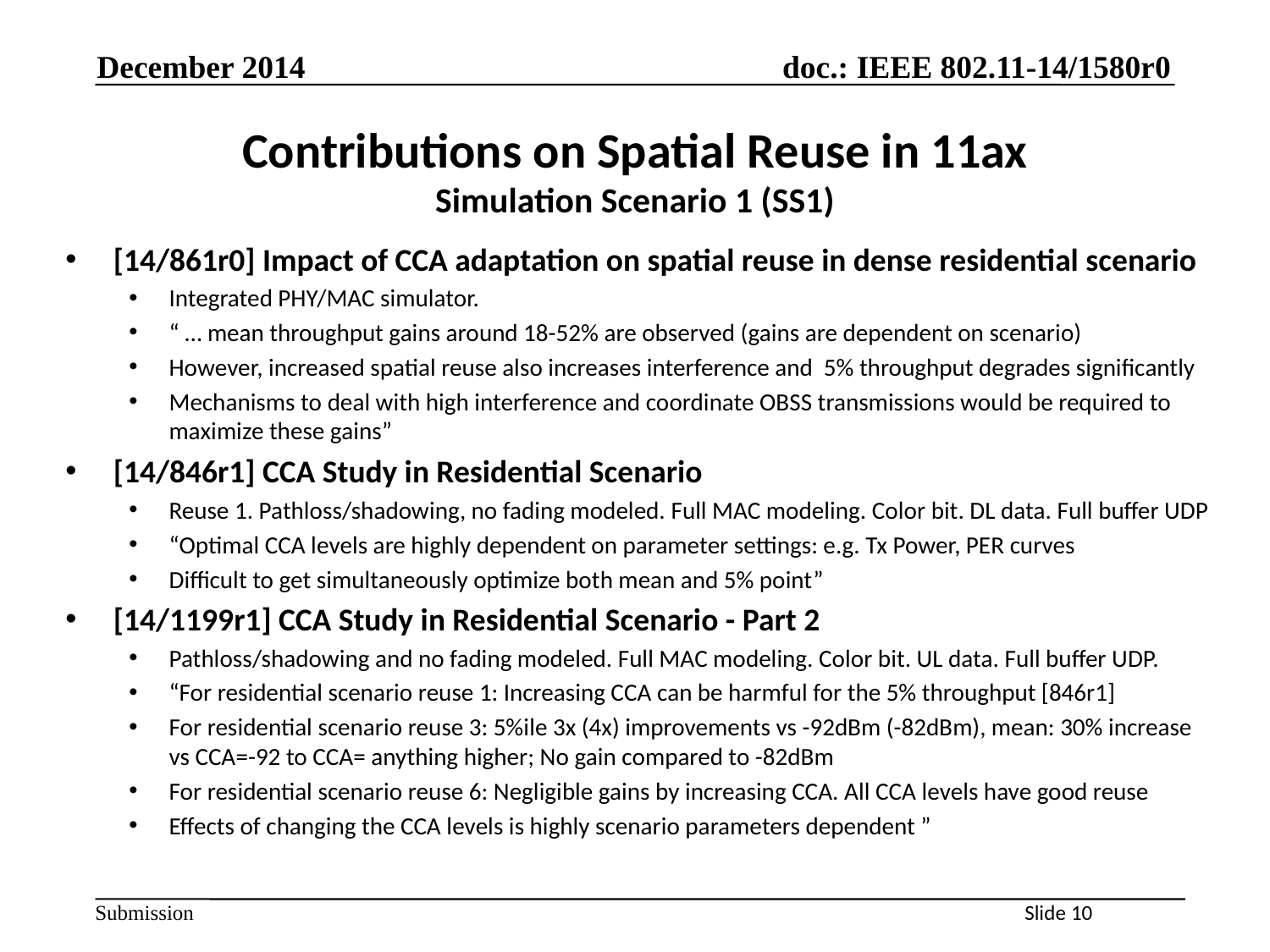

December 2014
# Contributions on Spatial Reuse in 11ax Simulation Scenario 1 (SS1)
[14/861r0] Impact of CCA adaptation on spatial reuse in dense residential scenario
Integrated PHY/MAC simulator.
“ … mean throughput gains around 18-52% are observed (gains are dependent on scenario)
However, increased spatial reuse also increases interference and  5% throughput degrades significantly
Mechanisms to deal with high interference and coordinate OBSS transmissions would be required to maximize these gains”
[14/846r1] CCA Study in Residential Scenario
Reuse 1. Pathloss/shadowing, no fading modeled. Full MAC modeling. Color bit. DL data. Full buffer UDP
“Optimal CCA levels are highly dependent on parameter settings: e.g. Tx Power, PER curves
Difficult to get simultaneously optimize both mean and 5% point”
[14/1199r1] CCA Study in Residential Scenario - Part 2
Pathloss/shadowing and no fading modeled. Full MAC modeling. Color bit. UL data. Full buffer UDP.
“For residential scenario reuse 1: Increasing CCA can be harmful for the 5% throughput [846r1]
For residential scenario reuse 3: 5%ile 3x (4x) improvements vs -92dBm (-82dBm), mean: 30% increase vs CCA=-92 to CCA= anything higher; No gain compared to -82dBm
For residential scenario reuse 6: Negligible gains by increasing CCA. All CCA levels have good reuse
Effects of changing the CCA levels is highly scenario parameters dependent ”
Slide 10